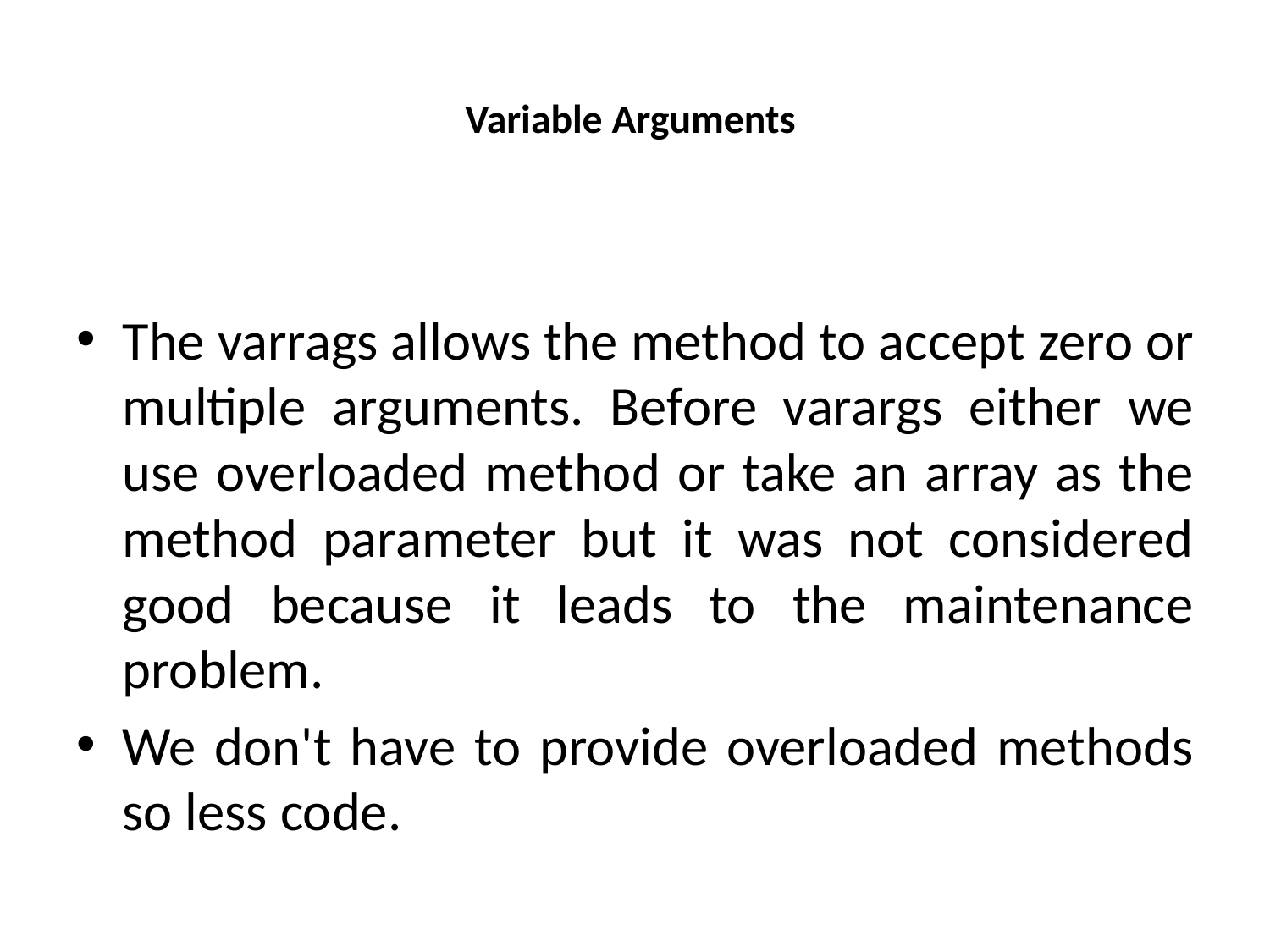

# Variable Arguments

The varrags allows the method to accept zero or multiple arguments. Before varargs either we use overloaded method or take an array as the method parameter but it was not considered good because it leads to the maintenance problem.
We don't have to provide overloaded methods so less code.